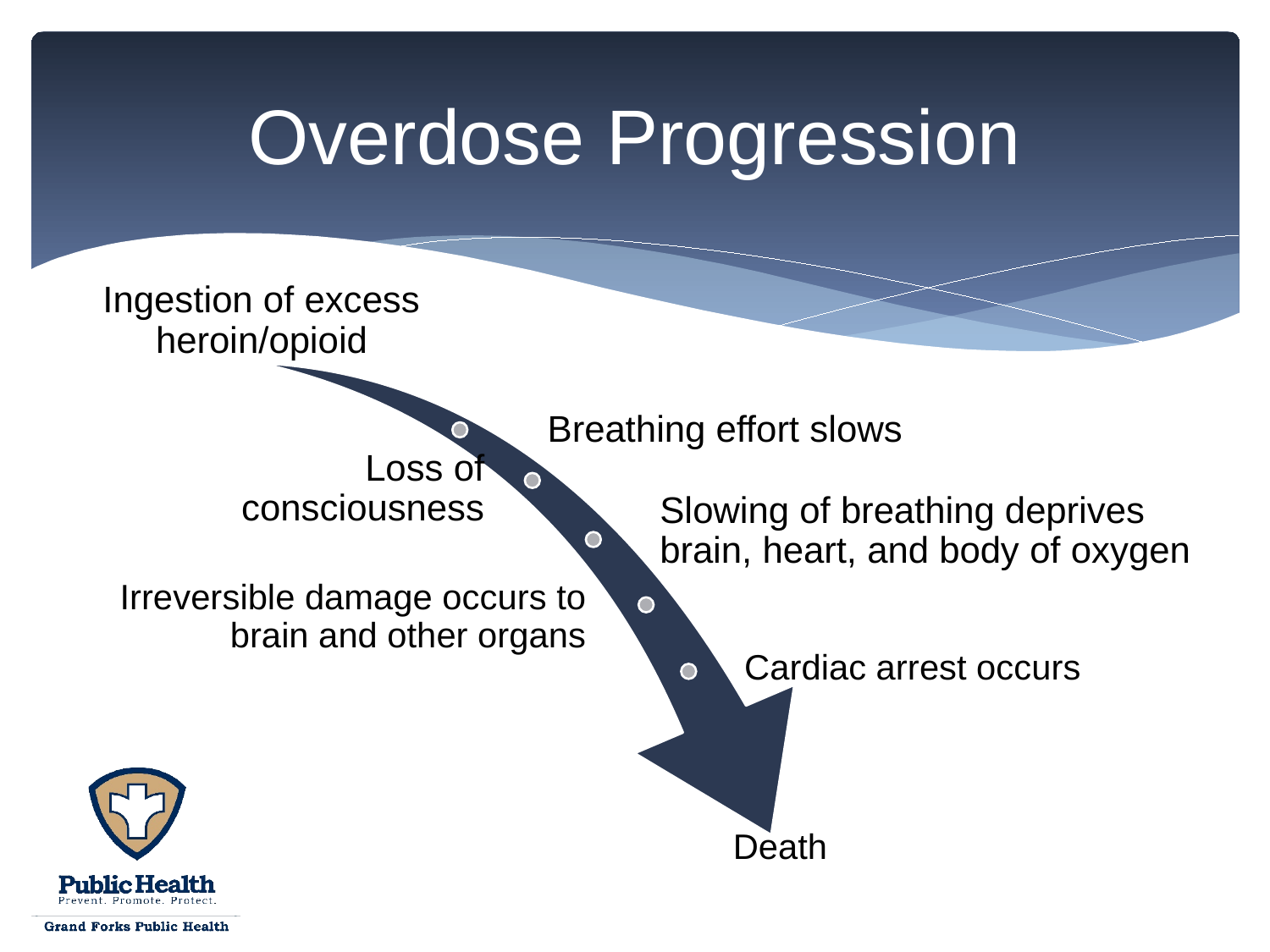

# Overdose Progression
Ingestion of excess heroin/opioid
Breathing effort slows
Loss of consciousness
Slowing of breathing deprives brain, heart, and body of oxygen
Irreversible damage occurs to brain and other organs
Cardiac arrest occurs
Death